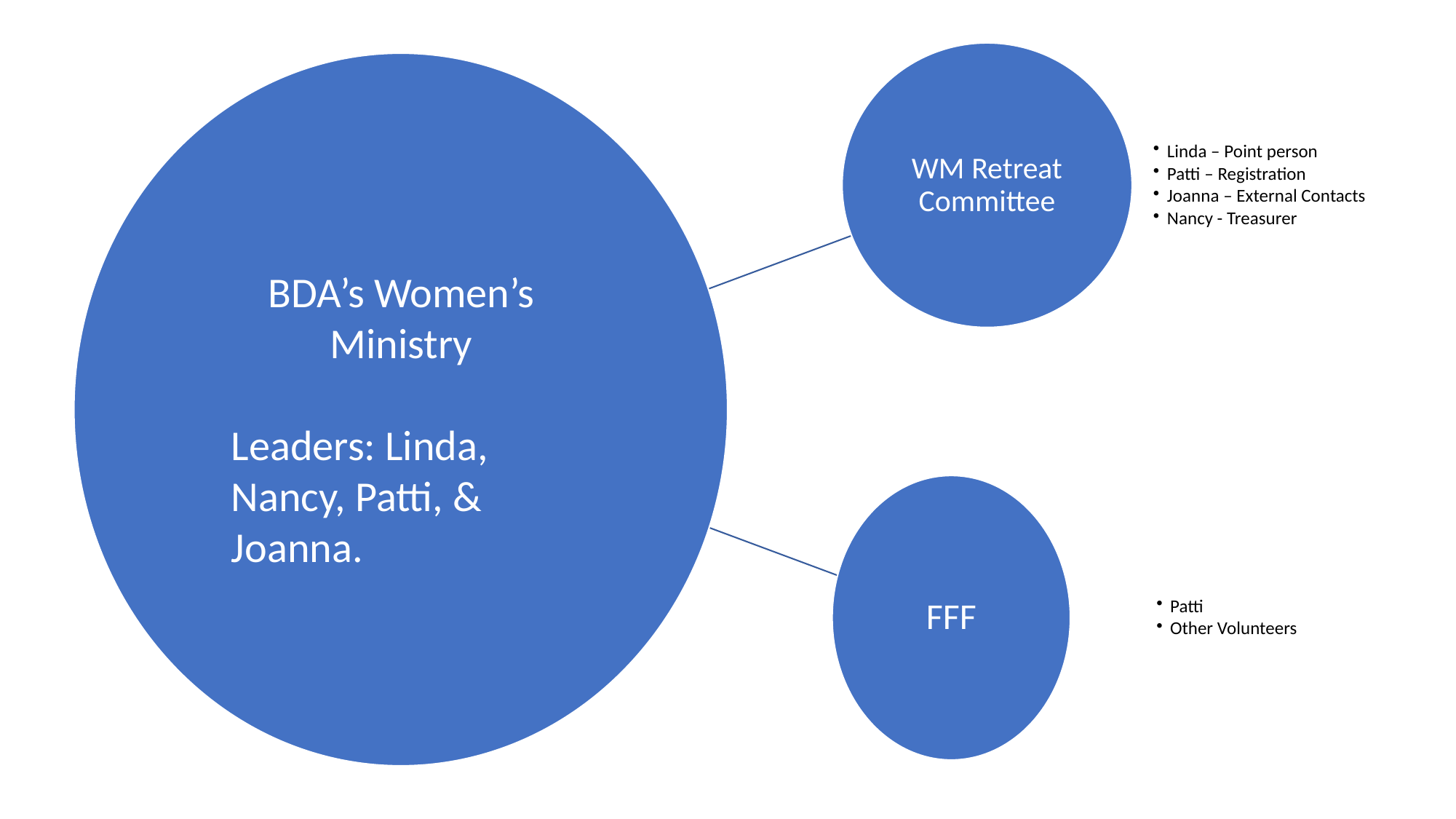

WM Retreat Committee
Linda – Point person
Patti – Registration
Joanna – External Contacts
Nancy - Treasurer
FFF
Patti
Other Volunteers
BDA’s Women’s Ministry

Leaders: Linda, Nancy, Patti, &    Joanna.